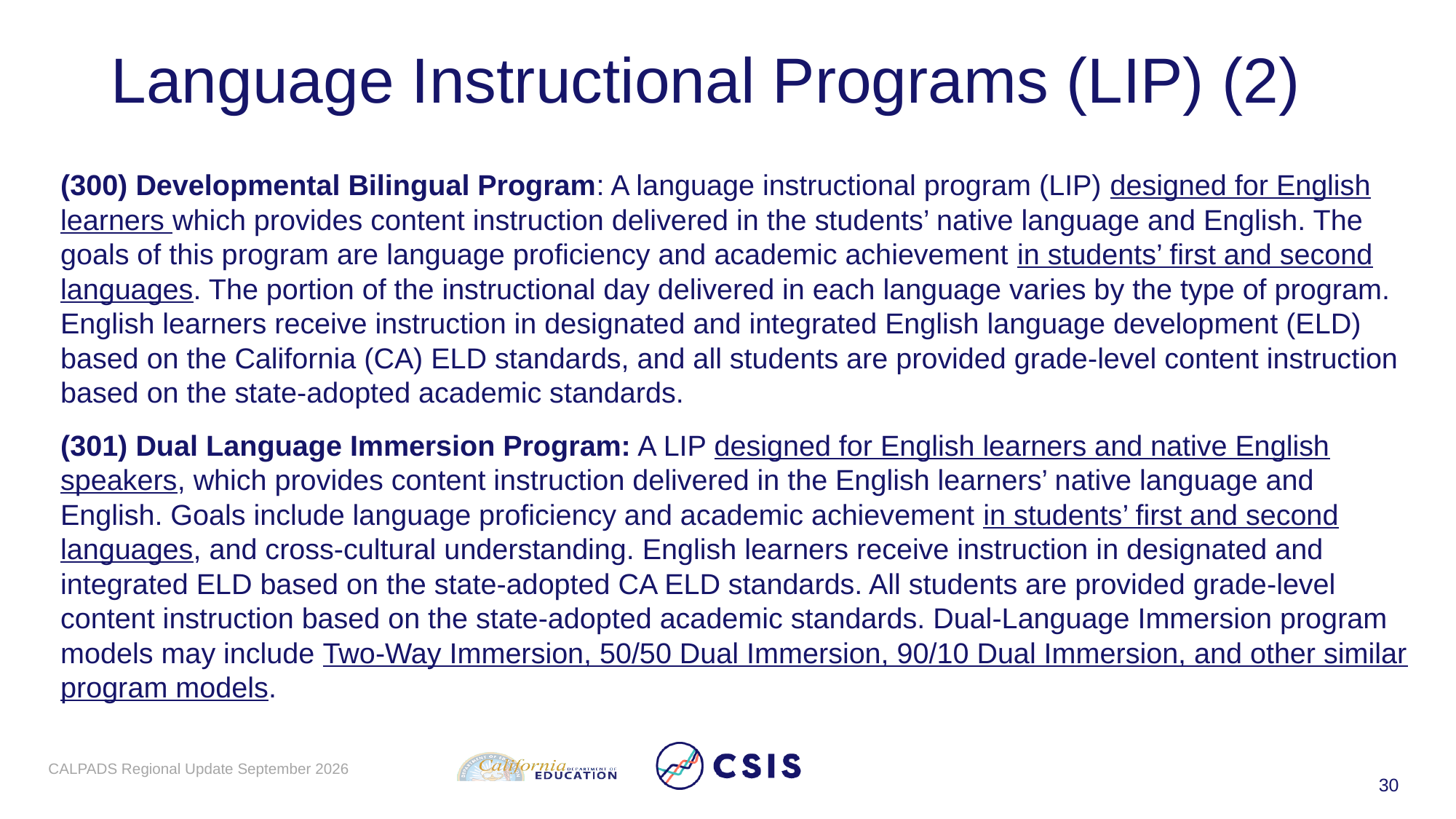

# Language Instructional Programs (LIP) (2)
(300) Developmental Bilingual Program: A language instructional program (LIP) designed for English learners which provides content instruction delivered in the students’ native language and English. The goals of this program are language proficiency and academic achievement in students’ first and second languages. The portion of the instructional day delivered in each language varies by the type of program. English learners receive instruction in designated and integrated English language development (ELD) based on the California (CA) ELD standards, and all students are provided grade-level content instruction based on the state-adopted academic standards.
(301) Dual Language Immersion Program: A LIP designed for English learners and native English speakers, which provides content instruction delivered in the English learners’ native language and English. Goals include language proficiency and academic achievement in students’ first and second languages, and cross-cultural understanding. English learners receive instruction in designated and integrated ELD based on the state-adopted CA ELD standards. All students are provided grade-level content instruction based on the state-adopted academic standards. Dual-Language Immersion program models may include Two-Way Immersion, 50/50 Dual Immersion, 90/10 Dual Immersion, and other similar program models.
CALPADS Regional Update September 2026